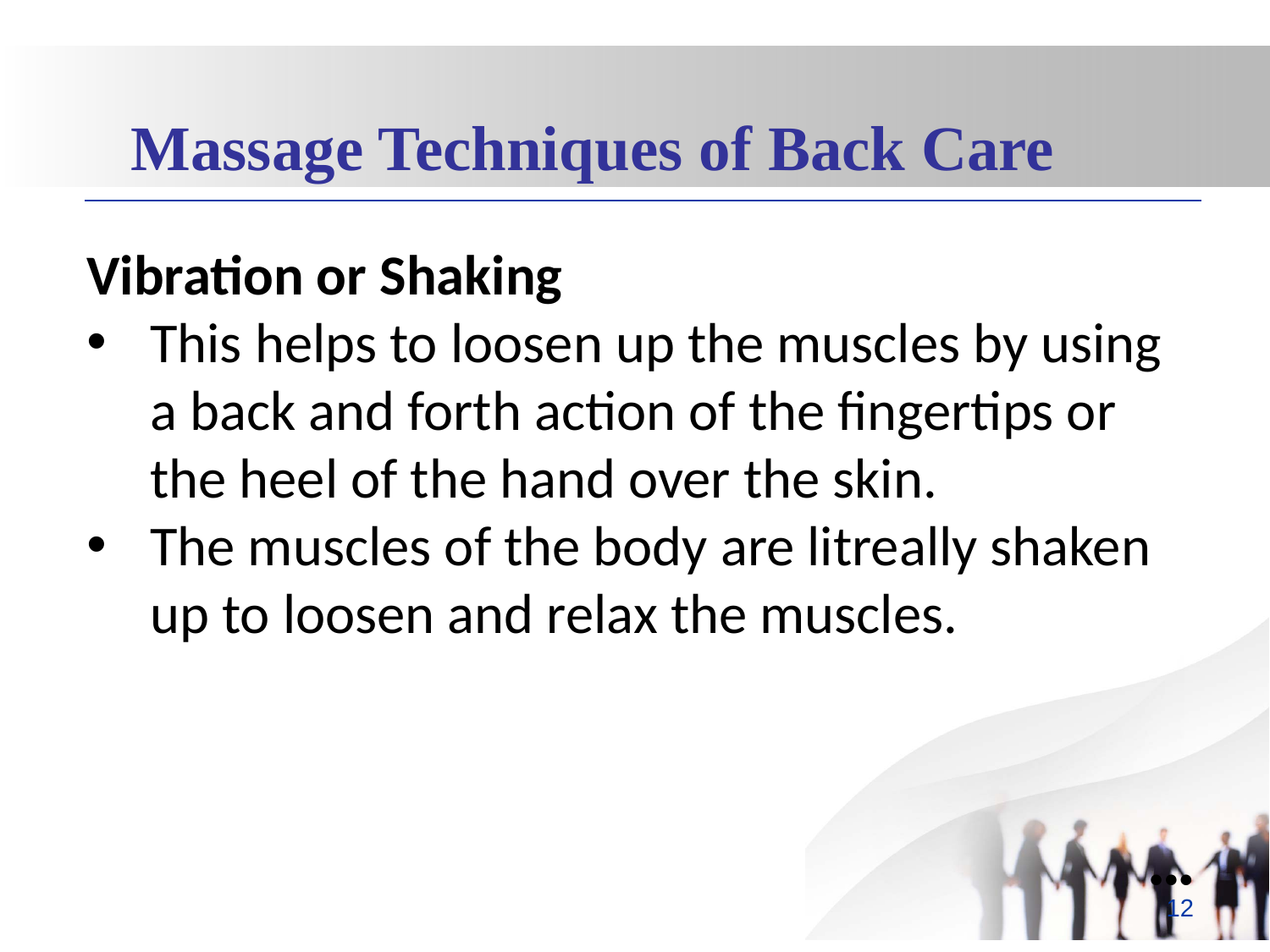

Massage Techniques of Back Care
Vibration or Shaking
This helps to loosen up the muscles by using a back and forth action of the fingertips or the heel of the hand over the skin.
The muscles of the body are litreally shaken up to loosen and relax the muscles.
●●●
12